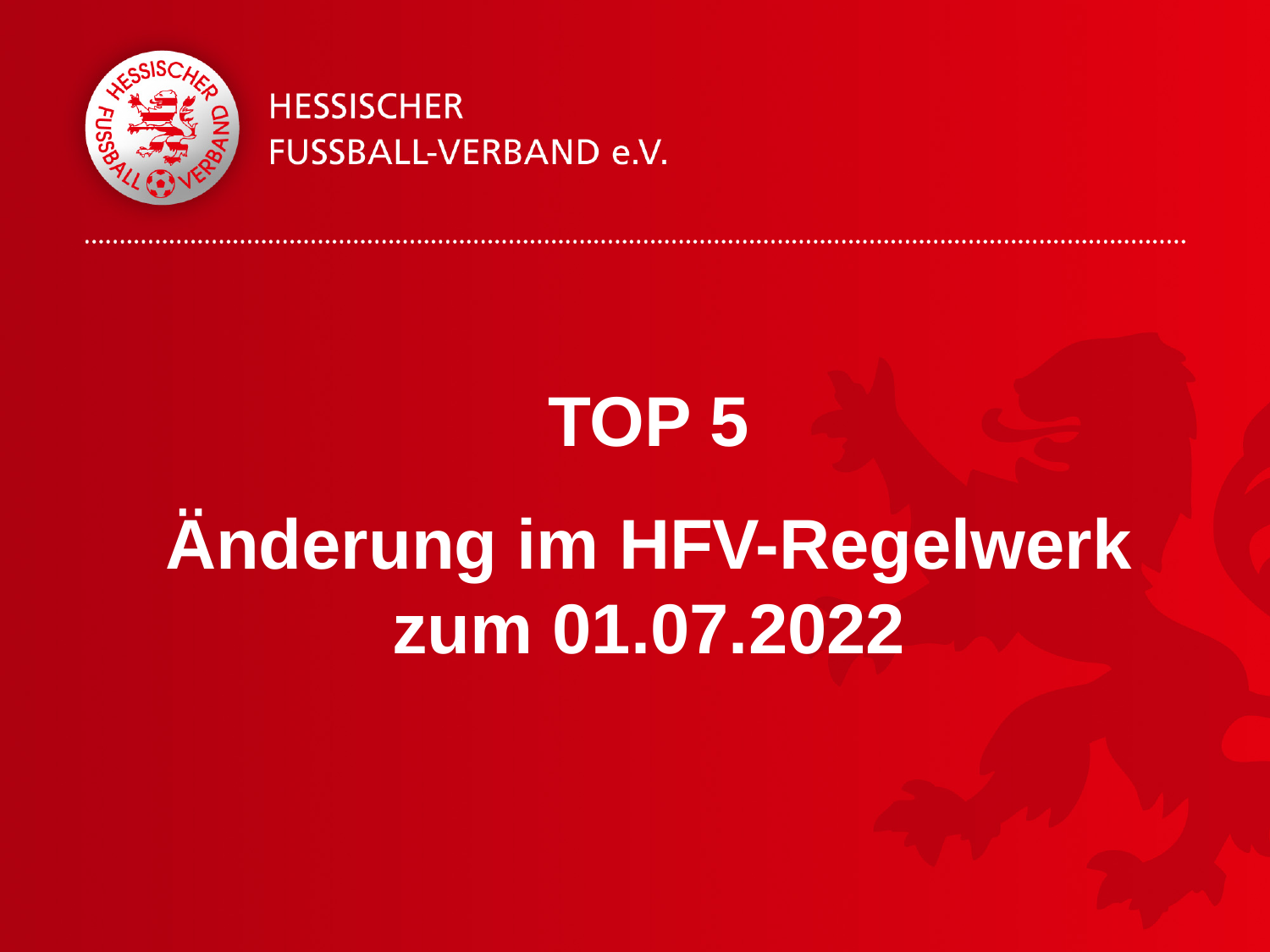

# TOP 5

Änderung im HFV-Regelwerk
zum 01.07.2022